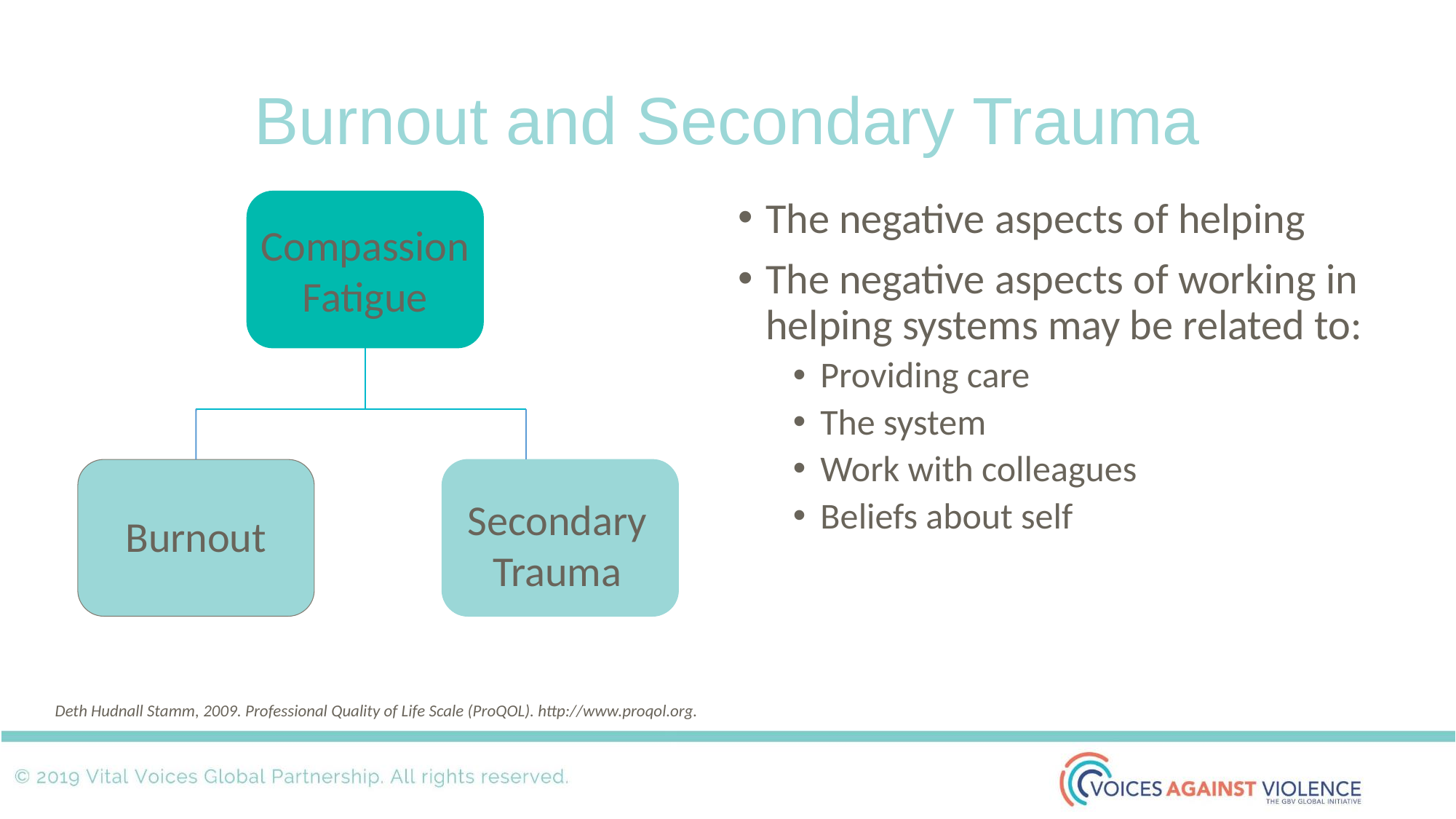

# Burnout and Secondary Trauma

Compassion Fatigue

Burnout

Secondary Trauma
The negative aspects of helping
The negative aspects of working in helping systems may be related to:
Providing care
The system
Work with colleagues
Beliefs about self
Deth Hudnall Stamm, 2009. Professional Quality of Life Scale (ProQOL). http://www.proqol.org.